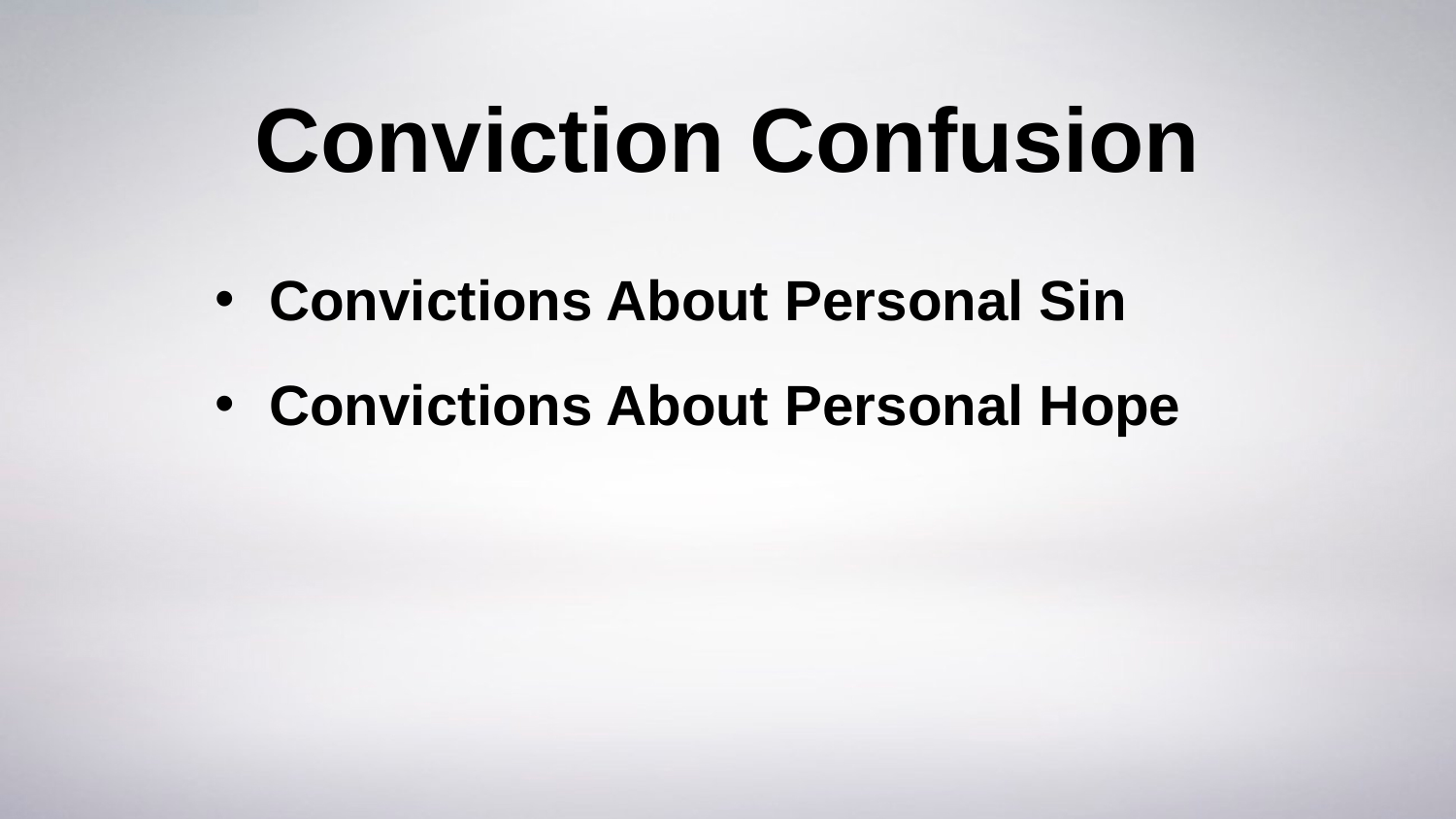

# Conviction Confusion
Convictions About Personal Sin
Convictions About Personal Hope